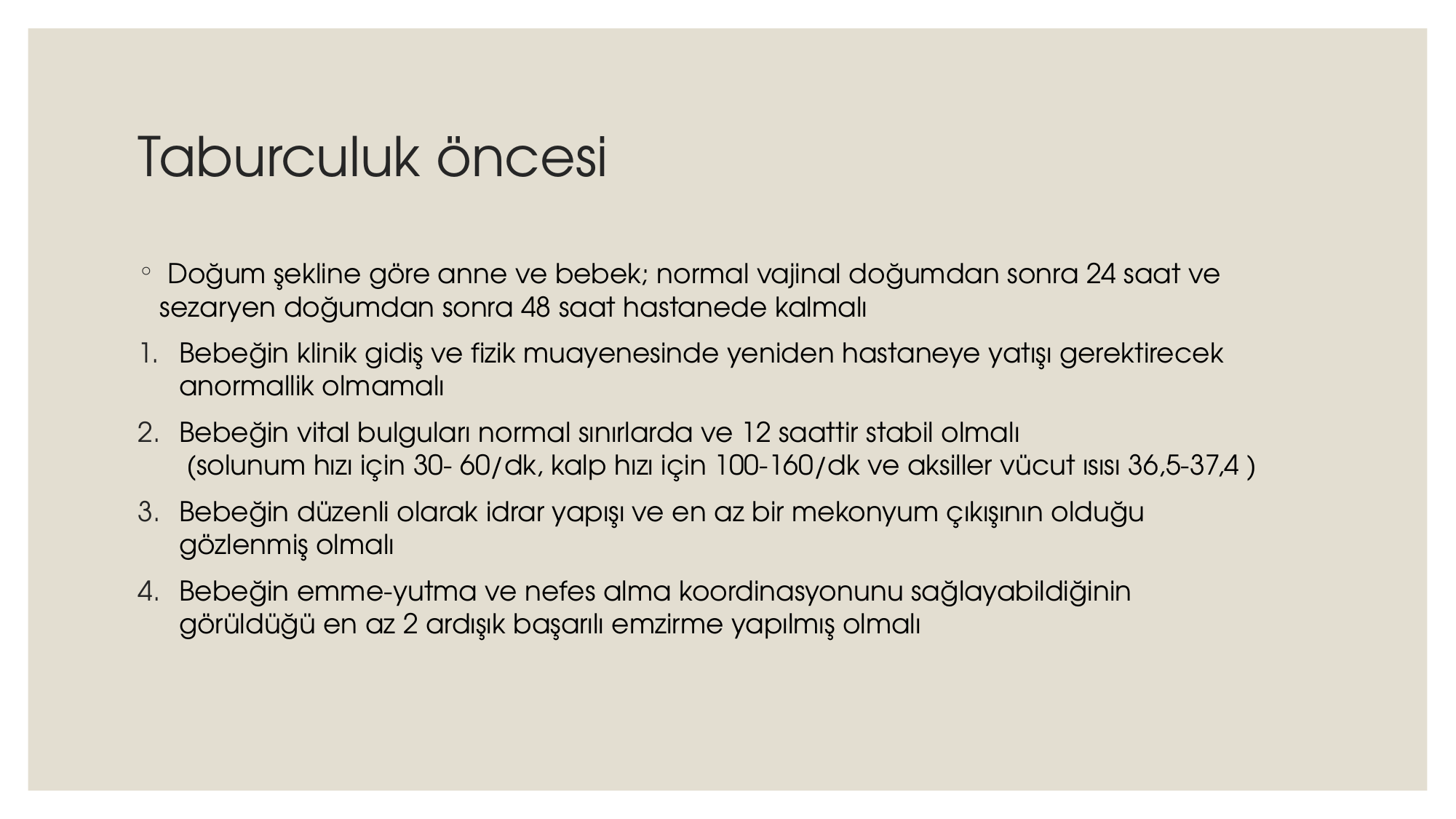

# Taburculuk öncesi
 Doğum şekline göre anne ve bebek; normal vajinal doğumdan sonra 24 saat ve sezaryen doğumdan sonra 48 saat hastanede kalmalı
Bebeğin klinik gidiş ve fizik muayenesinde yeniden hastaneye yatışı gerektirecek anormallik olmamalı
Bebeğin vital bulguları normal sınırlarda ve 12 saattir stabil olmalı                                  (solunum hızı için 30- 60/dk, kalp hızı için 100-160/dk ve aksiller vücut ısısı 36,5-37,4 )
Bebeğin düzenli olarak idrar yapışı ve en az bir mekonyum çıkışının olduğu gözlenmiş olmalı
Bebeğin emme-yutma ve nefes alma koordinasyonunu sağlayabildiğinin görüldüğü en az 2 ardışık başarılı emzirme yapılmış olmalı